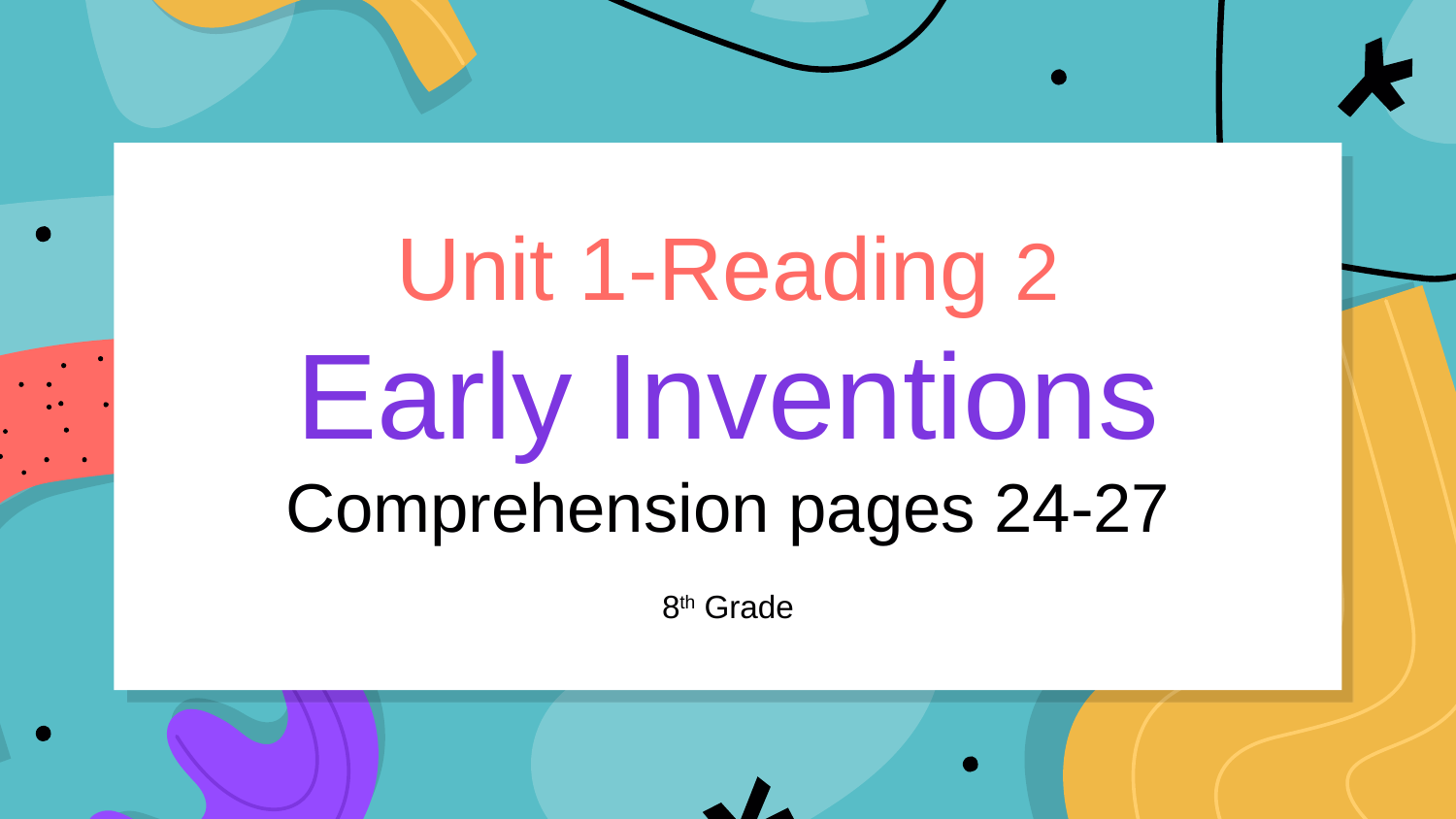

# Unit 1-Reading 2 Early Inventions Comprehension pages 24-27
8th Grade